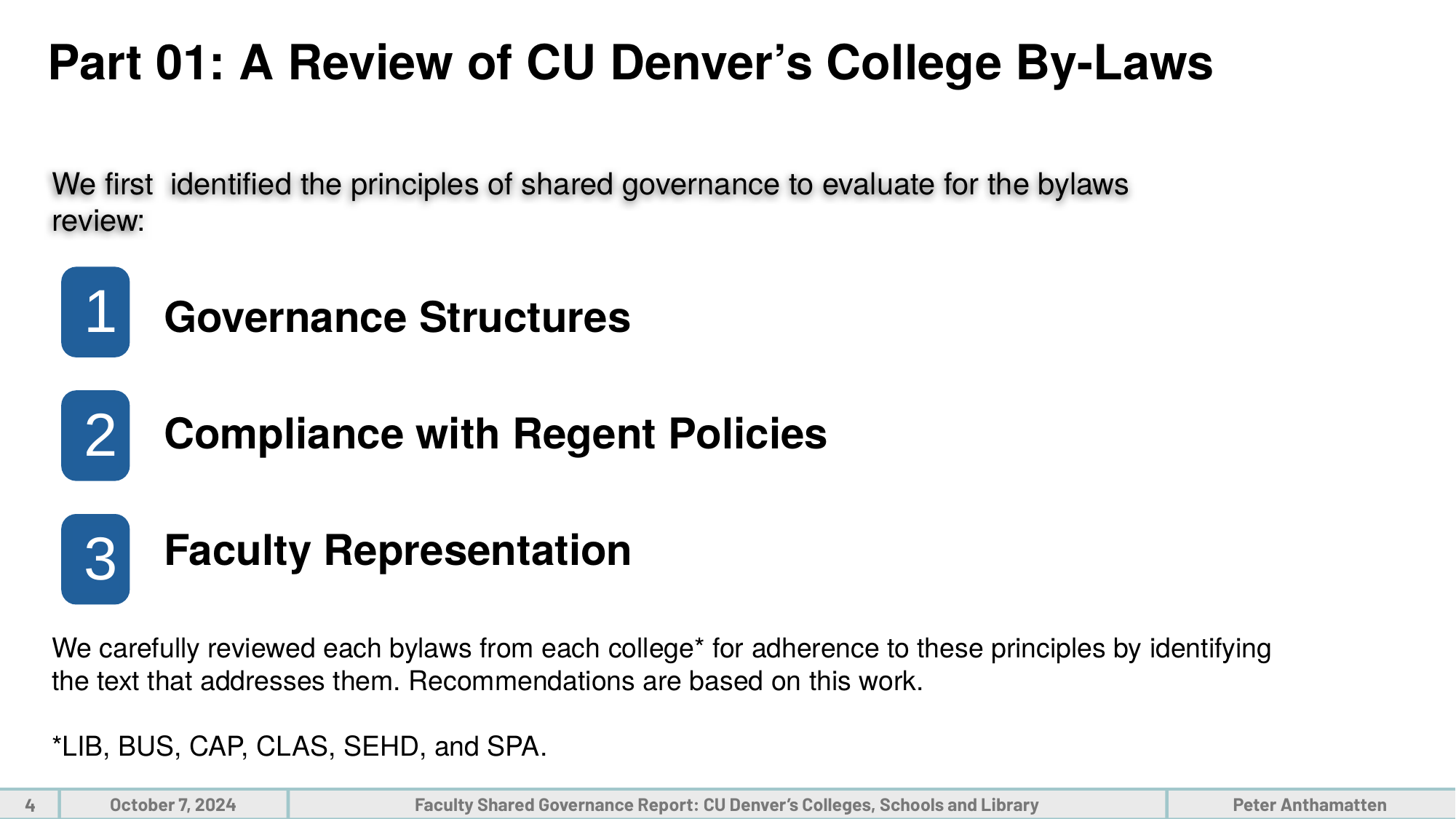

Part 01: A Review of CU Denver’s College By-Laws
We first  identified the principles of shared governance to evaluate for the bylaws review:
1

Governance Structures

Compliance with Regent Policies

Faculty Representation
2

3

We carefully reviewed each bylaws from each college* for adherence to these principles by identifying the text that addresses them. Recommendations are based on this work.

*LIB, BUS, CAP, CLAS, SEHD, and SPA.
4